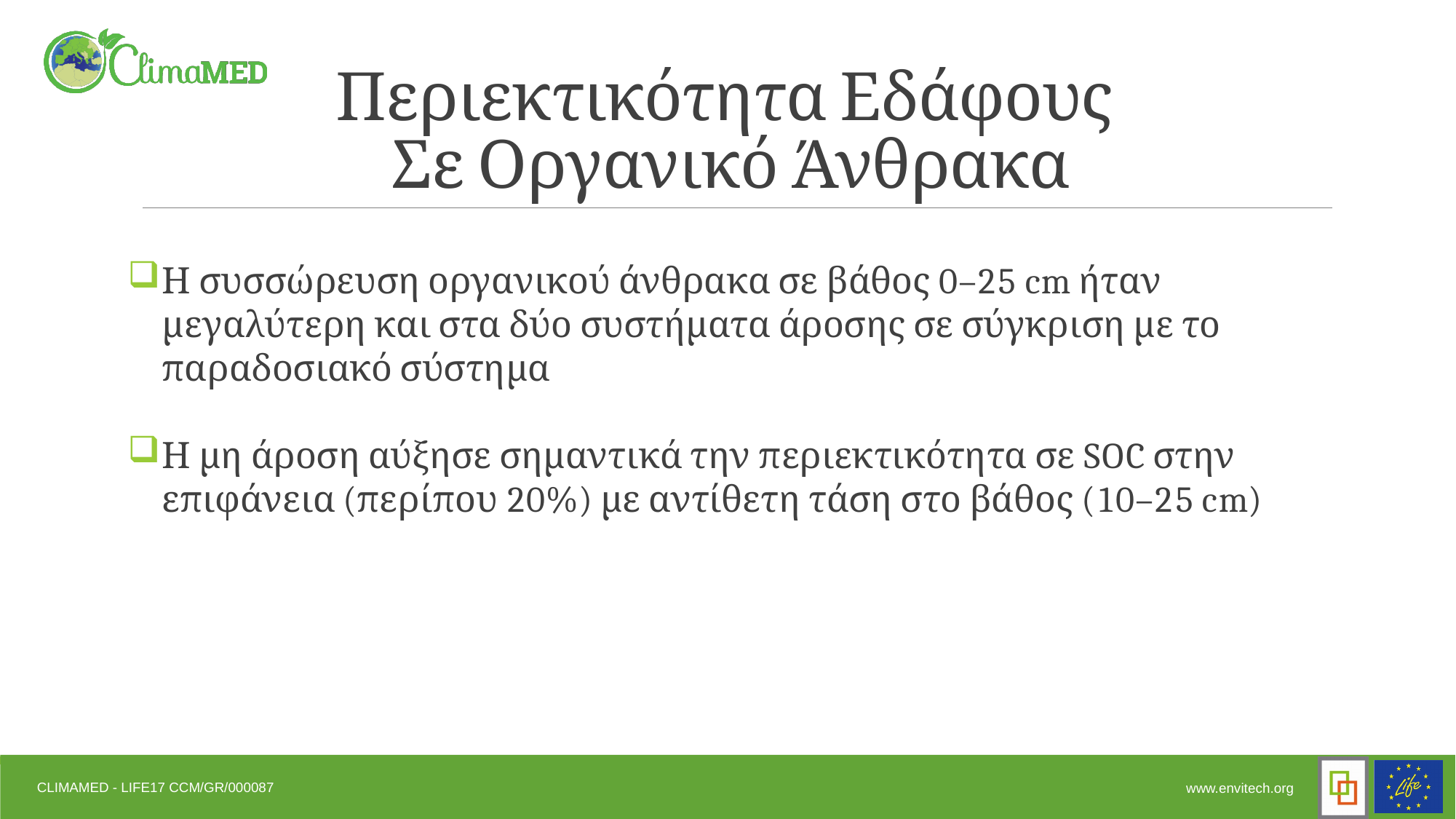

# Περιεκτικότητα Εδάφους Σε Οργανικό Άνθρακα
Η συσσώρευση οργανικού άνθρακα σε βάθος 0–25 cm ήταν μεγαλύτερη και στα δύο συστήματα άροσης σε σύγκριση με το παραδοσιακό σύστημα

Η μη άροση αύξησε σημαντικά την περιεκτικότητα σε SOC στην επιφάνεια (περίπου 20%) με αντίθετη τάση στο βάθος (10–25 cm)